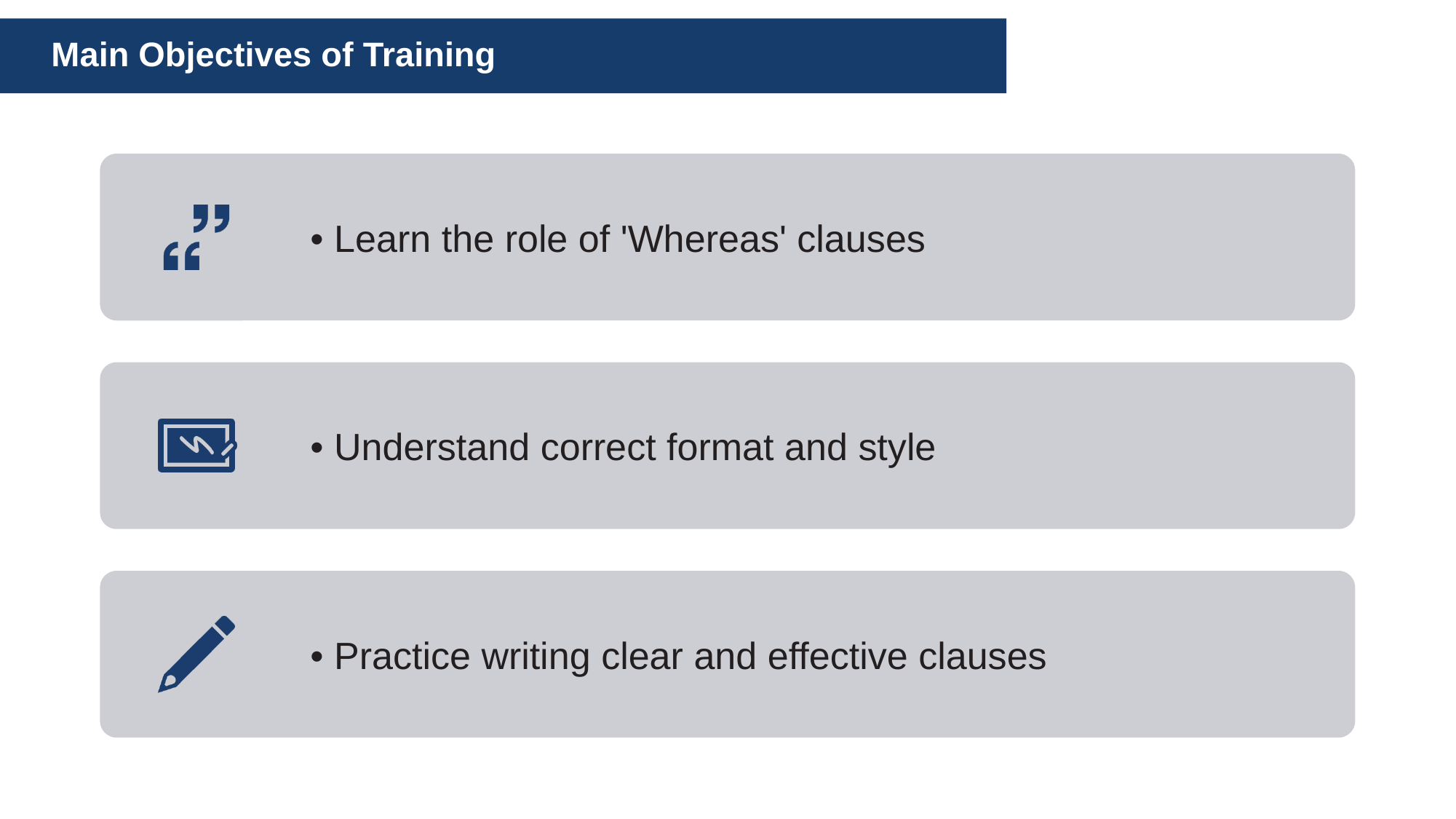

Main Objectives of Training
• Learn the role of 'Whereas' clauses
• Understand correct format and style
• Practice writing clear and effective clauses